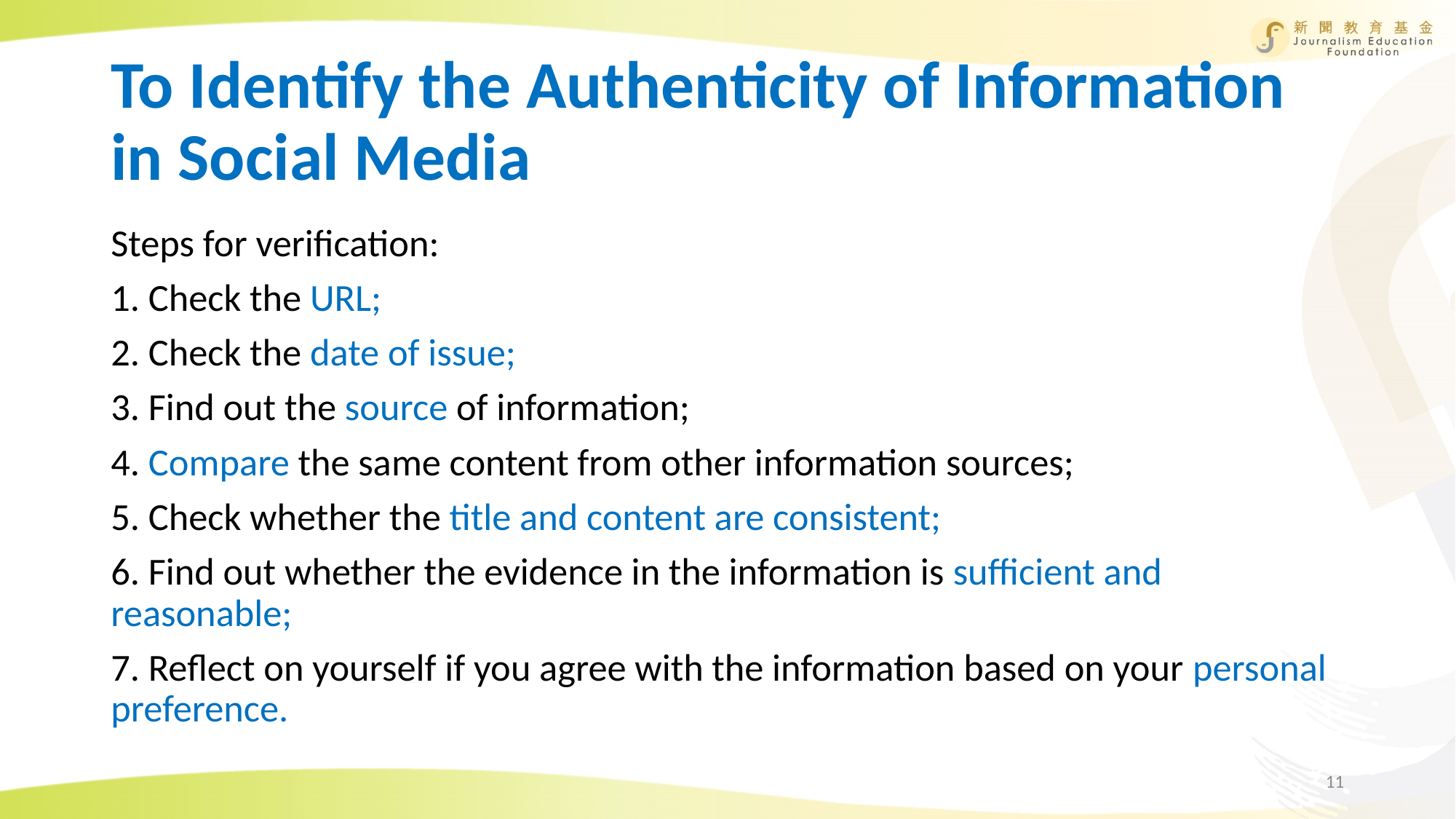

# To Identify the Authenticity of Information in Social Media
Steps for verification:
1. Check the URL;
2. Check the date of issue;
3. Find out the source of information;
4. Compare the same content from other information sources;
5. Check whether the title and content are consistent;
6. Find out whether the evidence in the information is sufficient and reasonable;
7. Reflect on yourself if you agree with the information based on your personal preference.

11